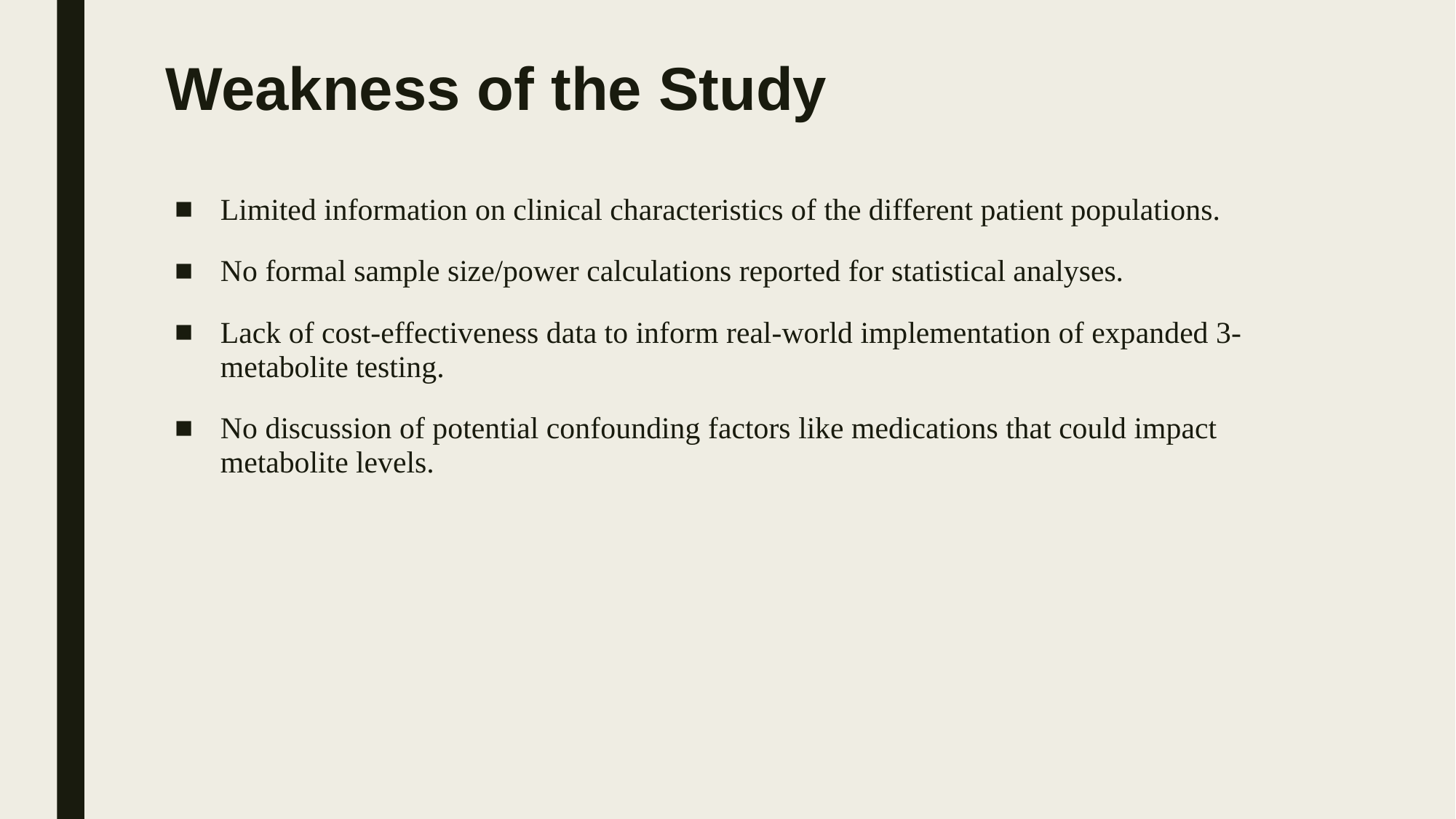

# Weakness of the Study
Limited information on clinical characteristics of the different patient populations.
No formal sample size/power calculations reported for statistical analyses.
Lack of cost-effectiveness data to inform real-world implementation of expanded 3-metabolite testing.
No discussion of potential confounding factors like medications that could impact metabolite levels.